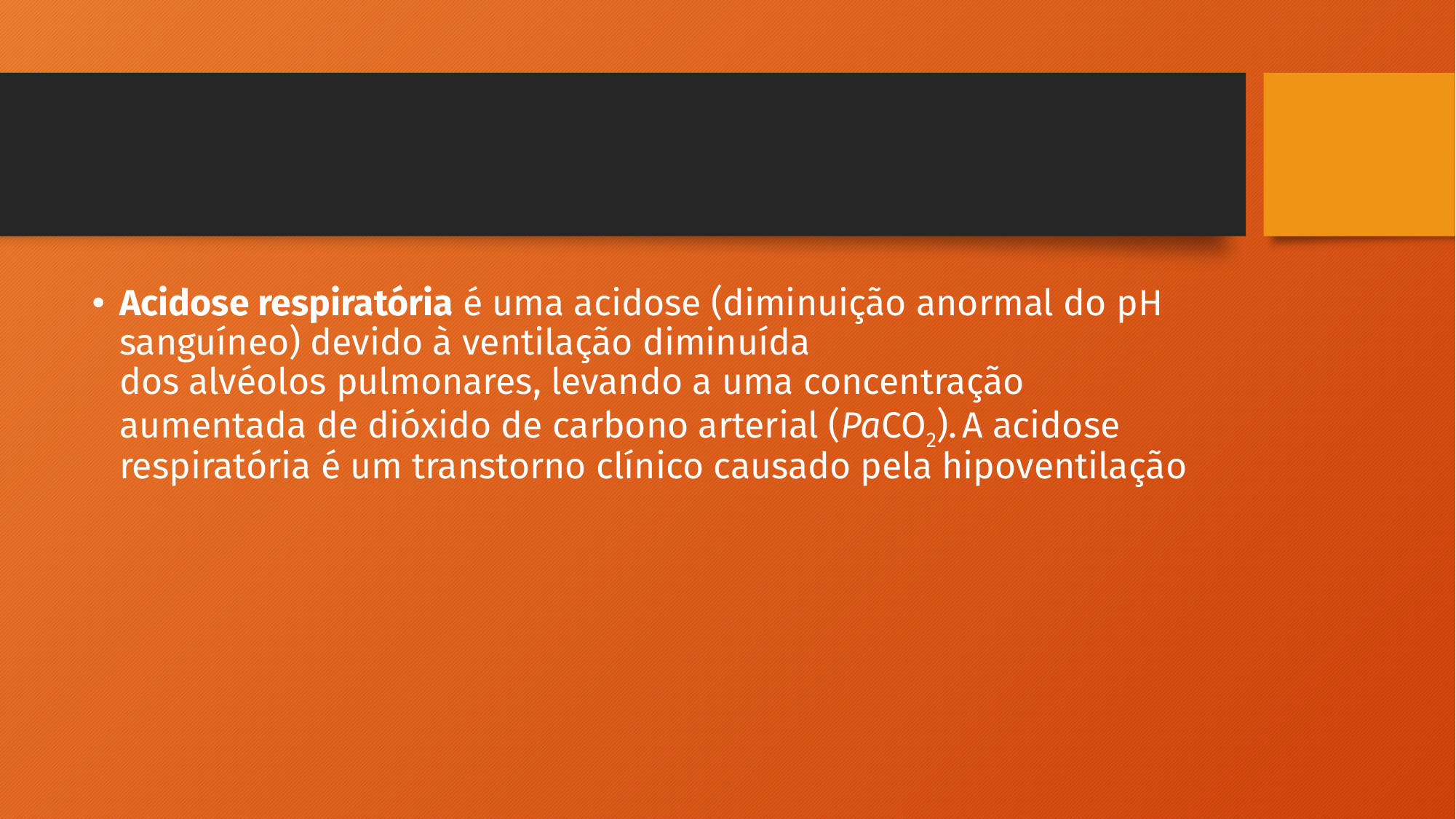

#
Acidose respiratória é uma acidose (diminuição anormal do pH sanguíneo) devido à ventilação diminuída dos alvéolos pulmonares, levando a uma concentração aumentada de dióxido de carbono arterial (PaCO2). A acidose respiratória é um transtorno clínico causado pela hipoventilação